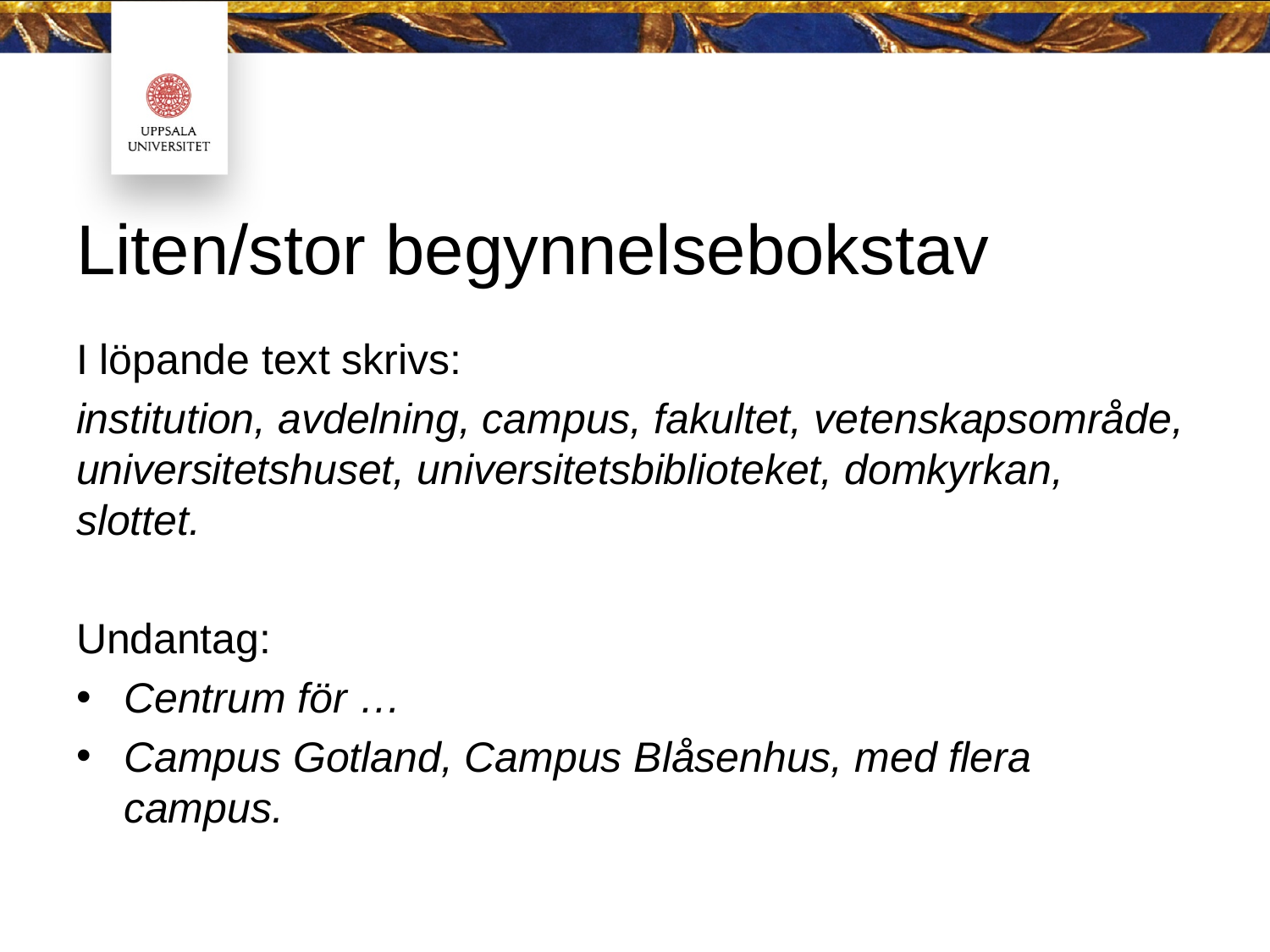

# Liten/stor begynnelsebokstav
I löpande text skrivs:
institution, avdelning, campus, fakultet, vetenskapsområde, universitetshuset, universitetsbiblioteket, domkyrkan, slottet.

Undantag:
Centrum för …
Campus Gotland, Campus Blåsenhus, med flera campus.